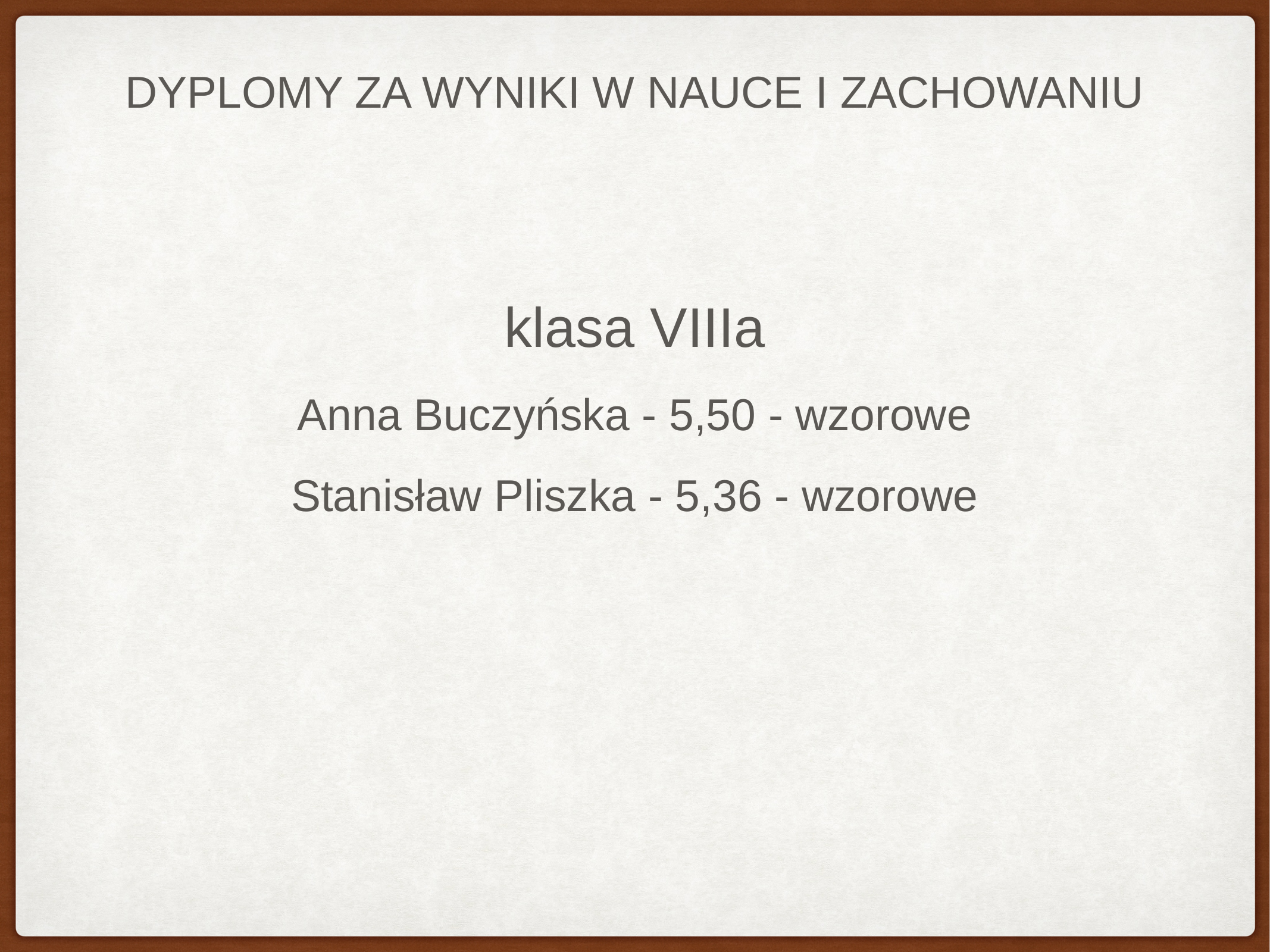

# Dyplomy za wyniki w nauce i zachowaniu
klasa VIIIa
Anna Buczyńska - 5,50 - wzorowe
Stanisław Pliszka - 5,36 - wzorowe